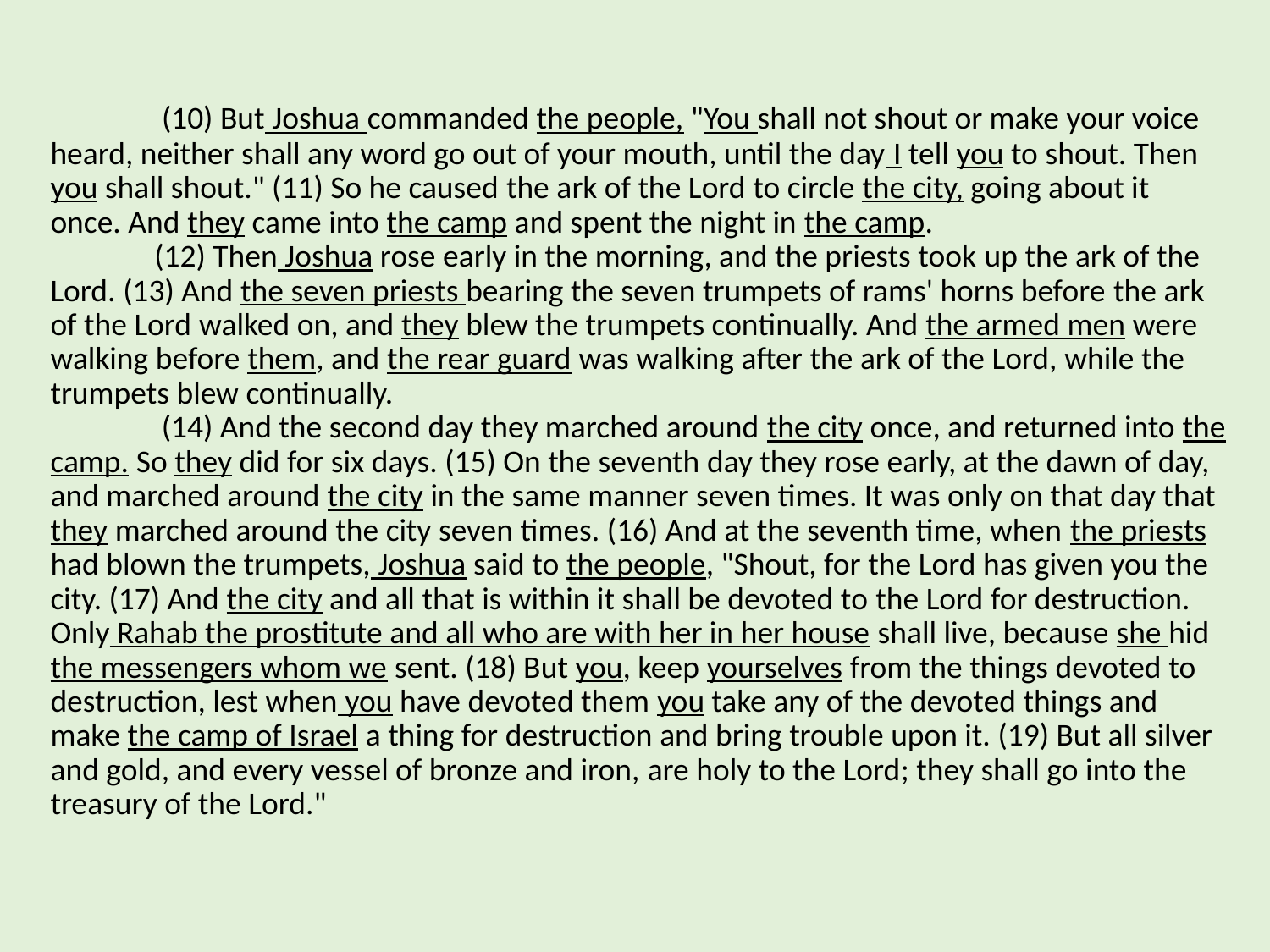

# (10) But Joshua commanded the people, "You shall not shout or make your voice heard, neither shall any word go out of your mouth, until the day I tell you to shout. Then you shall shout." (11) So he caused the ark of the Lord to circle the city, going about it once. And they came into the camp and spent the night in the camp. (12) Then Joshua rose early in the morning, and the priests took up the ark of the Lord. (13) And the seven priests bearing the seven trumpets of rams' horns before the ark of the Lord walked on, and they blew the trumpets continually. And the armed men were walking before them, and the rear guard was walking after the ark of the Lord, while the trumpets blew continually. (14) And the second day they marched around the city once, and returned into the camp. So they did for six days. (15) On the seventh day they rose early, at the dawn of day, and marched around the city in the same manner seven times. It was only on that day that they marched around the city seven times. (16) And at the seventh time, when the priests had blown the trumpets, Joshua said to the people, "Shout, for the Lord has given you the city. (17) And the city and all that is within it shall be devoted to the Lord for destruction. Only Rahab the prostitute and all who are with her in her house shall live, because she hid the messengers whom we sent. (18) But you, keep yourselves from the things devoted to destruction, lest when you have devoted them you take any of the devoted things and make the camp of Israel a thing for destruction and bring trouble upon it. (19) But all silver and gold, and every vessel of bronze and iron, are holy to the Lord; they shall go into the treasury of the Lord."